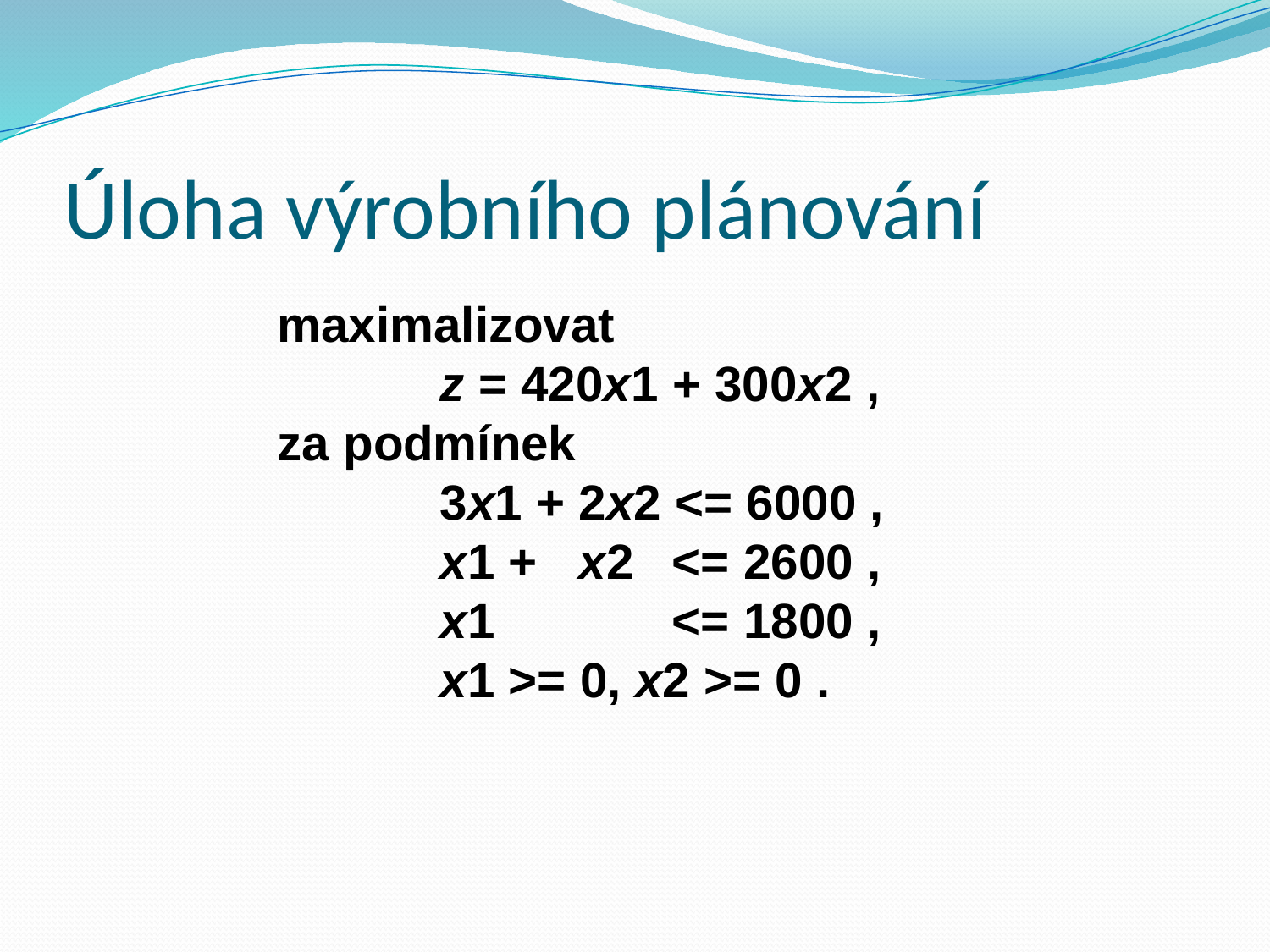

# Úloha výrobního plánování

maximalizovat
	z = 420x1 + 300x2 ,
za podmínek
	3x1 + 2x2 <= 6000 ,
	x1 +   x2 	 <= 2600 ,
	x1 		 <= 1800 ,
	x1 >= 0, x2 >= 0 .